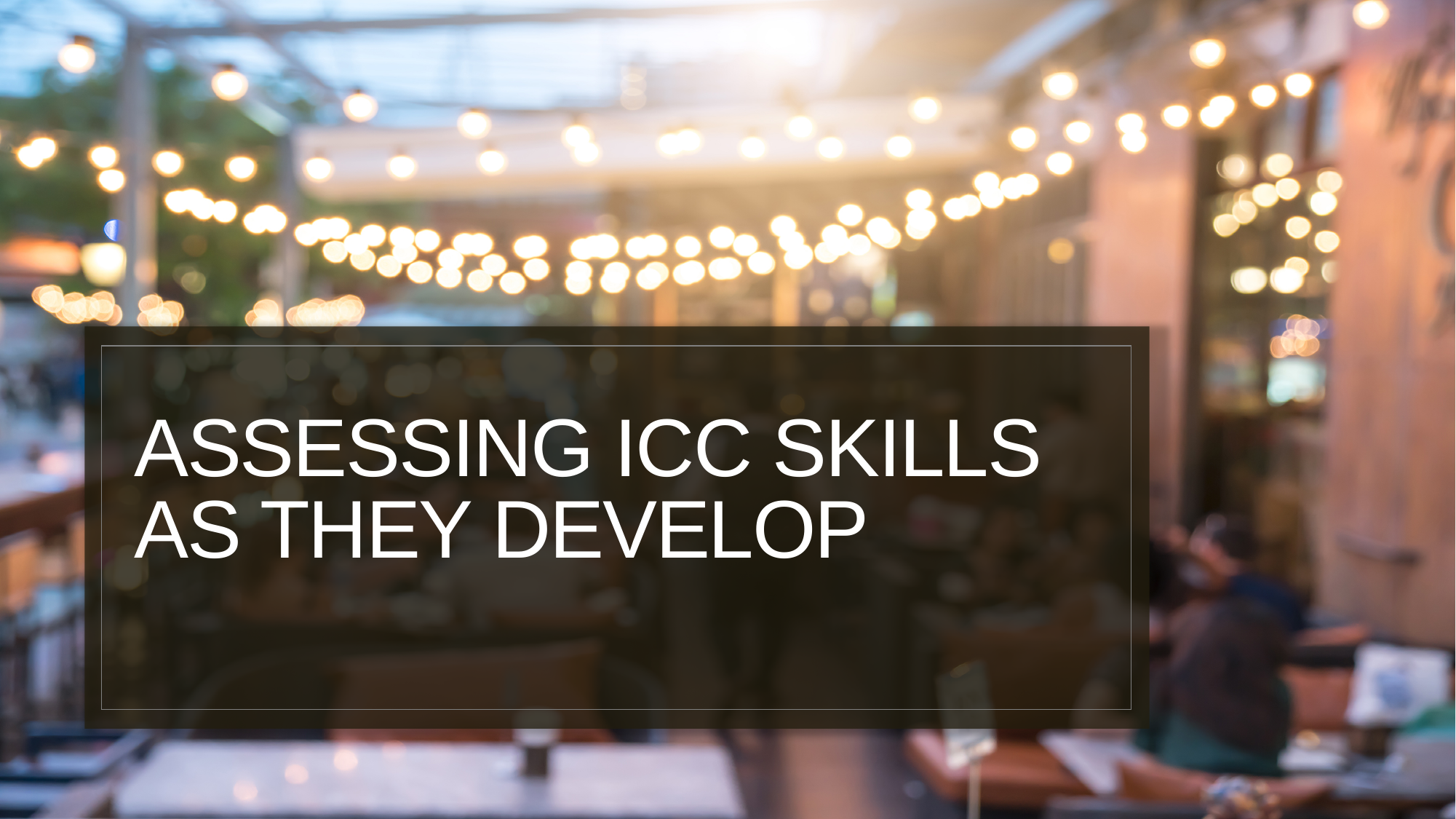

# Assessing icc Skills as they Develop